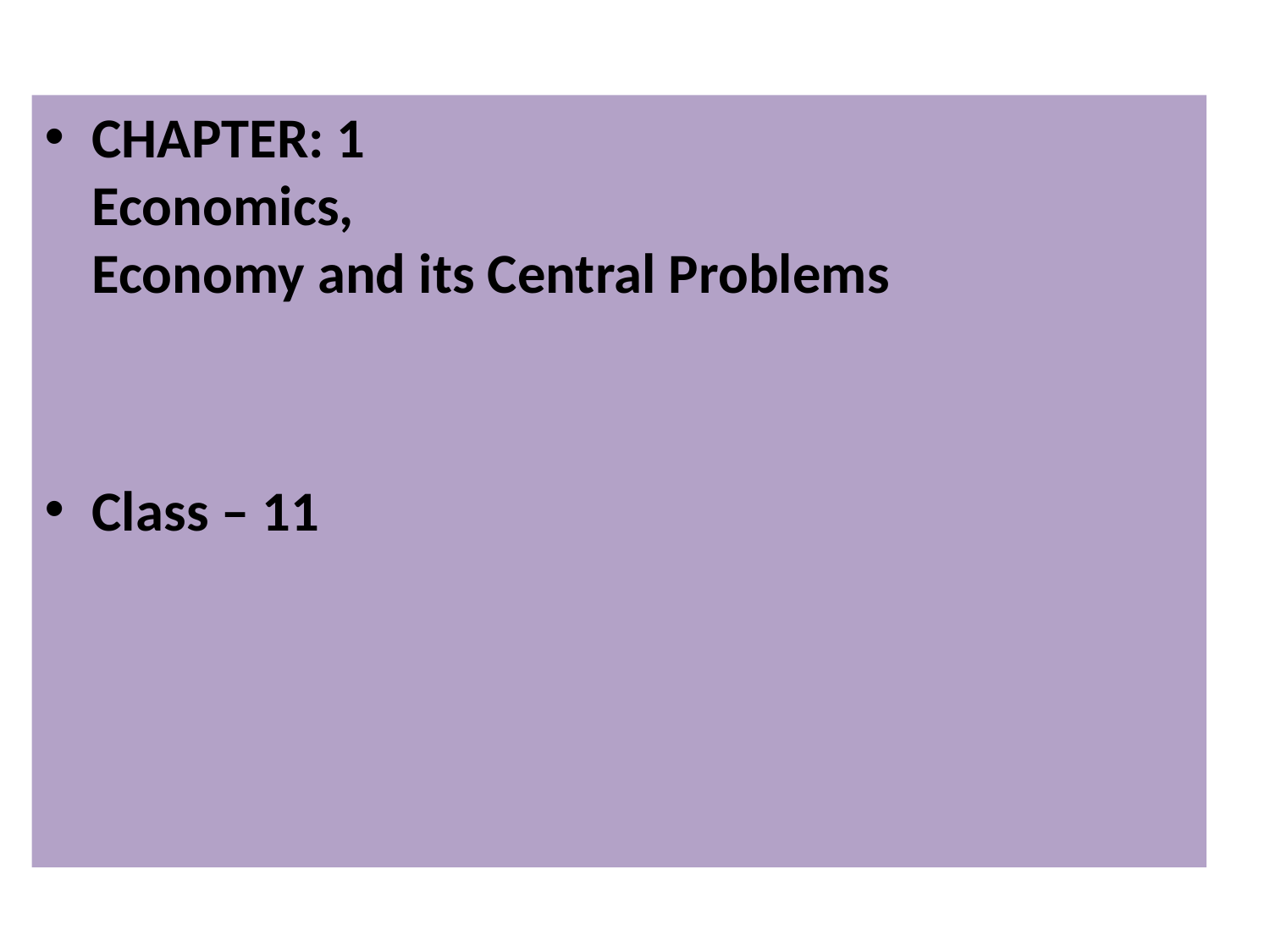

CHAPTER: 1
Economics,
Economy and its Central Problems

Class – 11